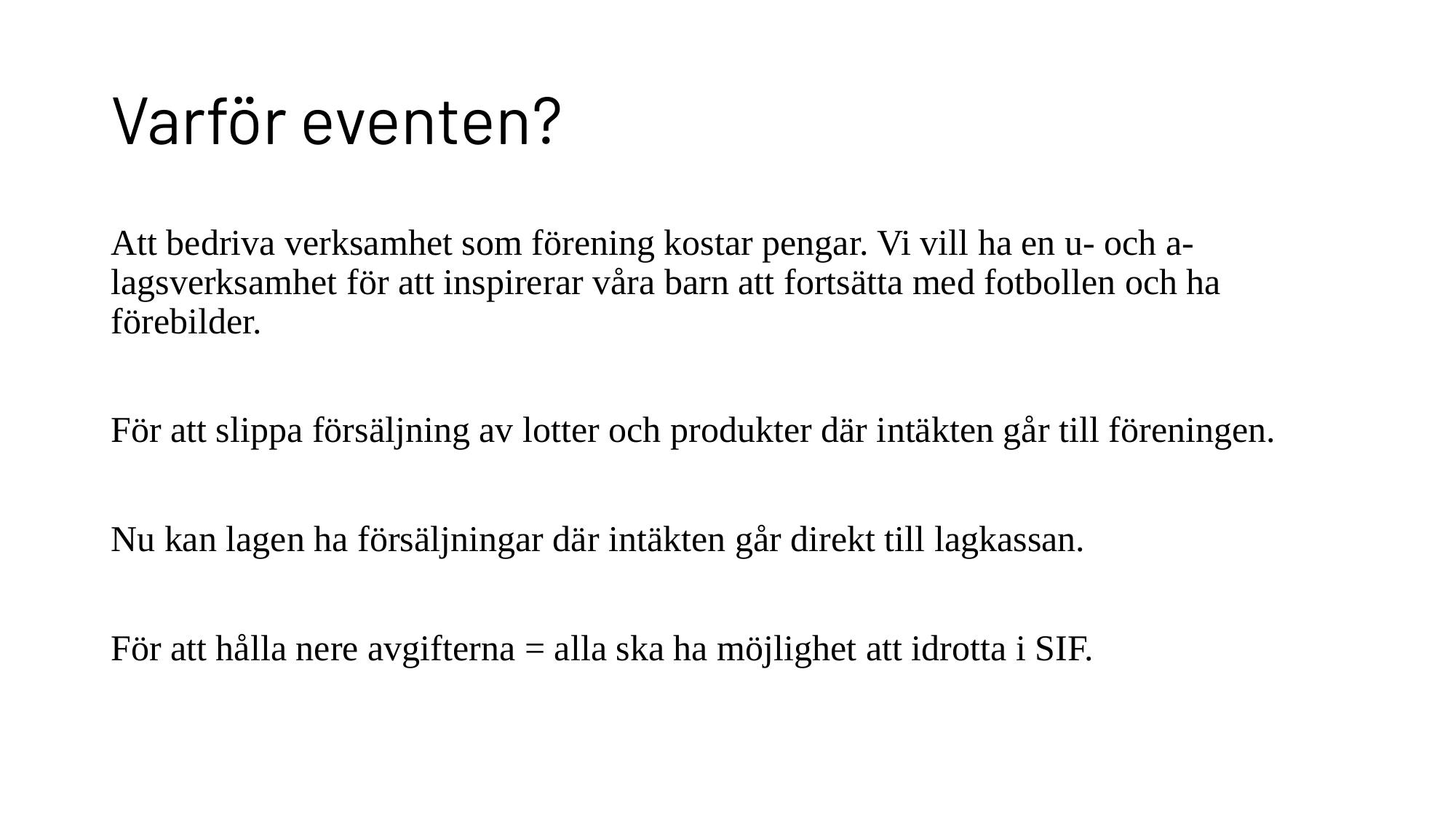

# Varför eventen?
Att bedriva verksamhet som förening kostar pengar. Vi vill ha en u- och a-lagsverksamhet för att inspirerar våra barn att fortsätta med fotbollen och ha förebilder.

För att slippa försäljning av lotter och produkter där intäkten går till föreningen.

Nu kan lagen ha försäljningar där intäkten går direkt till lagkassan.

För att hålla nere avgifterna = alla ska ha möjlighet att idrotta i SIF.